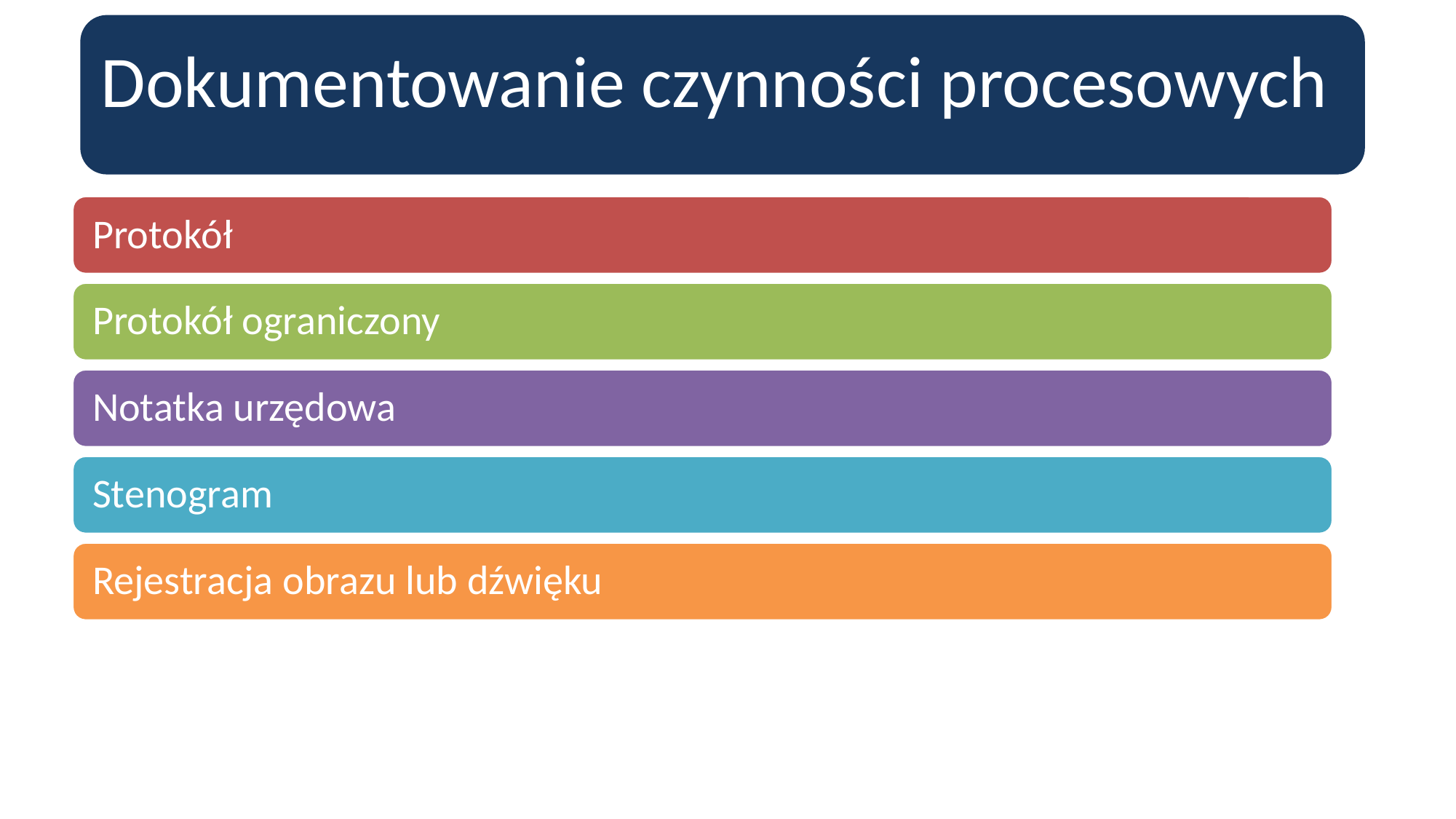

Dokumentowanie czynności procesowych

#
Protokół
Protokół ograniczony
Notatka urzędowa
Stenogram
Rejestracja obrazu lub dźwięku